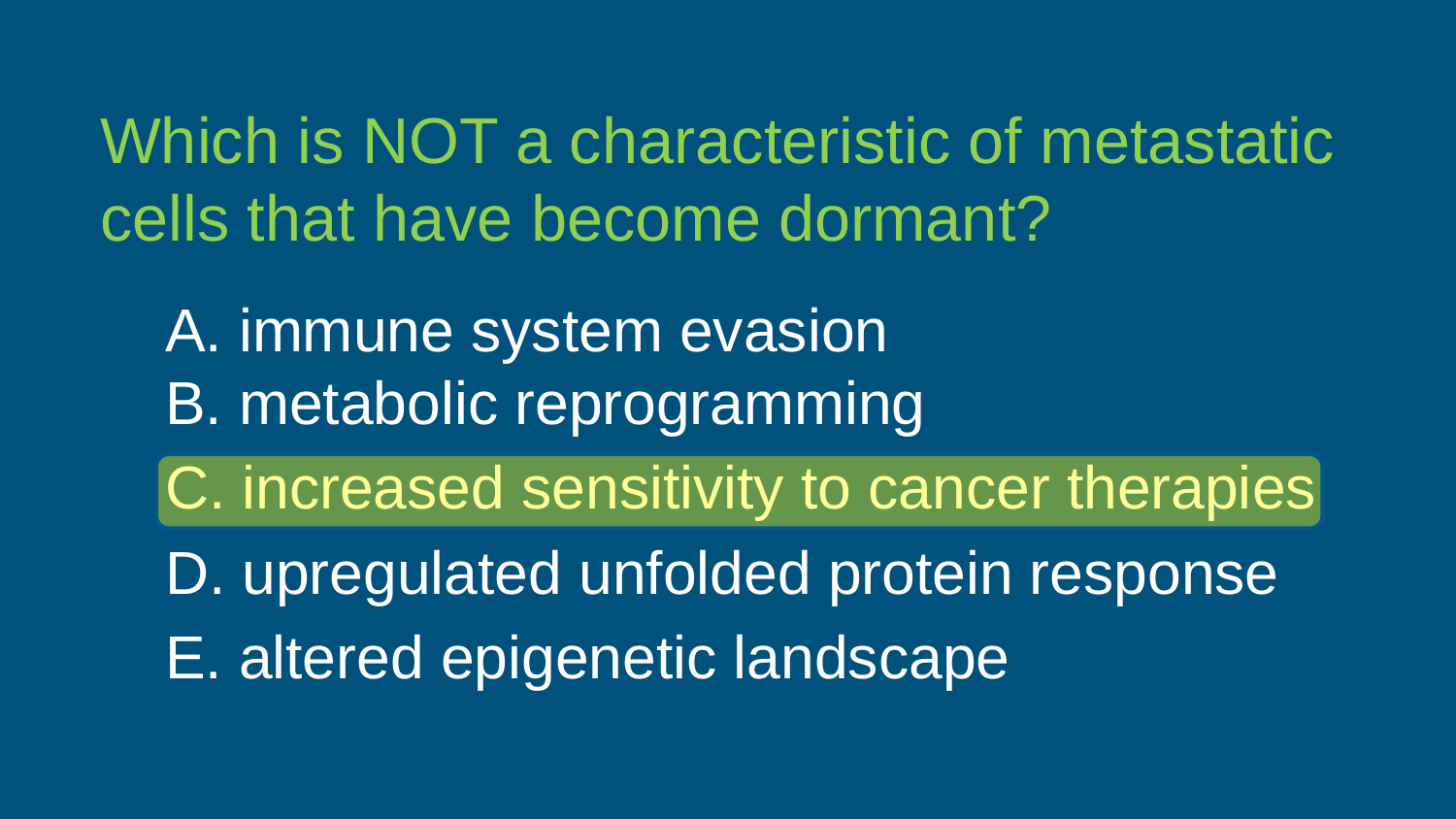

Which is NOT a characteristic of metastatic cells that have become dormant?
A. immune system evasion
B. metabolic reprogramming
C. increased sensitivity to cancer therapies
D. upregulated unfolded protein response
E. altered epigenetic landscape